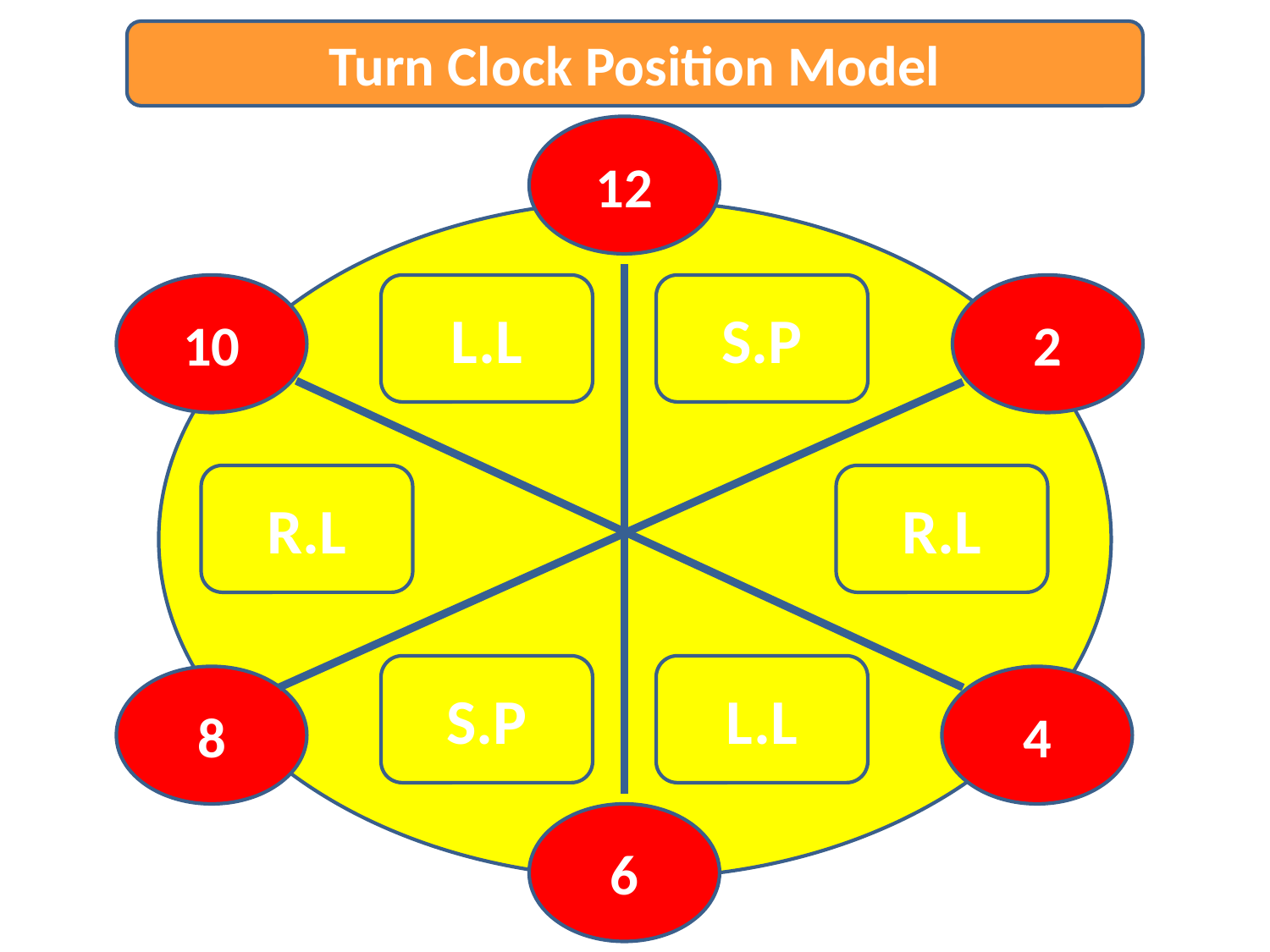

Turn Clock Position Model
12

10
L.L
S.P
2
R.L
R.L
S.P
L.L
8
4
6